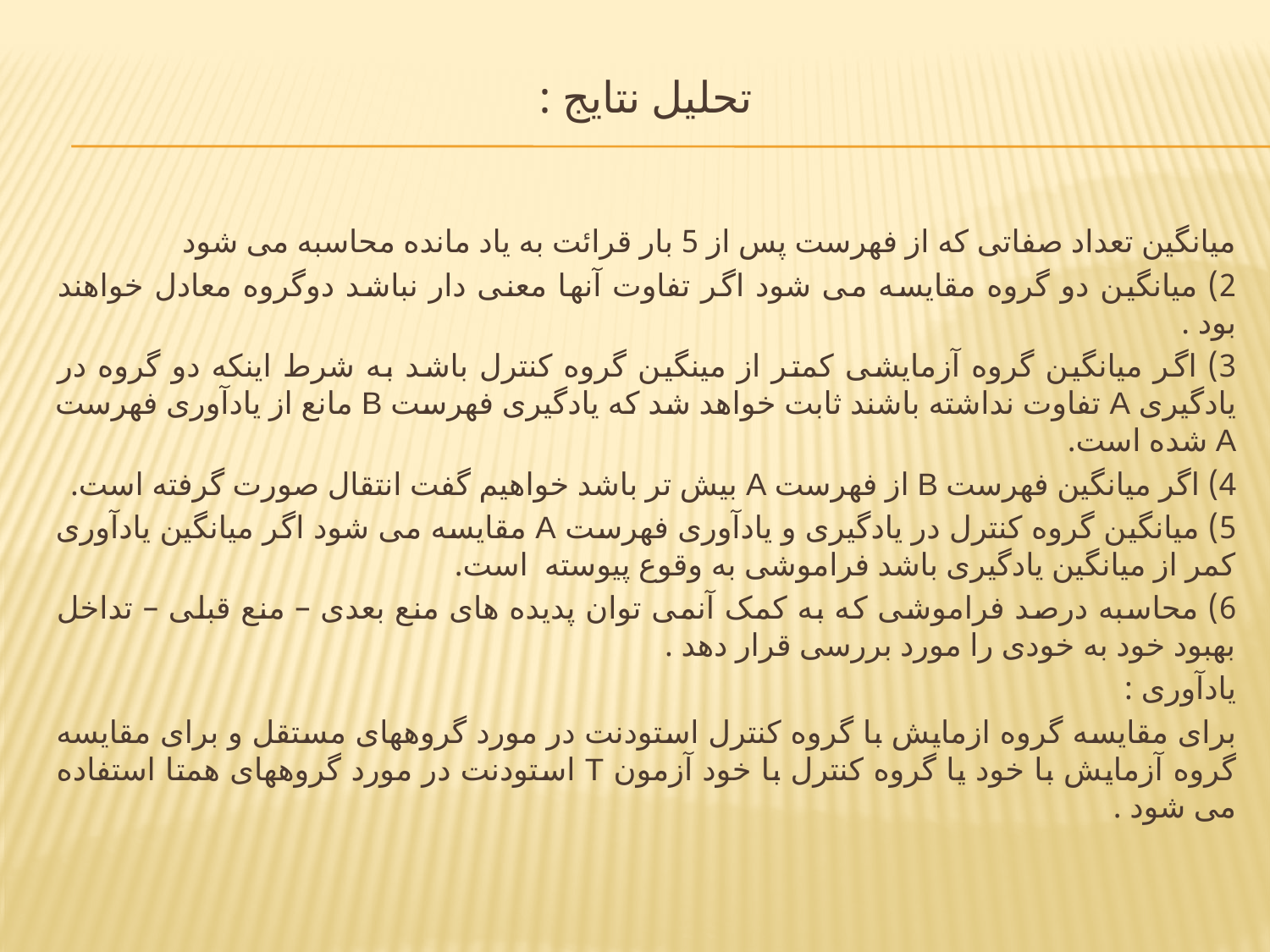

# تحلیل نتایج :
میانگین تعداد صفاتی که از فهرست پس از 5 بار قرائت به یاد مانده محاسبه می شود
2) میانگین دو گروه مقایسه می شود اگر تفاوت آنها معنی دار نباشد دوگروه معادل خواهند بود .
3) اگر میانگین گروه آزمایشی کمتر از مینگین گروه کنترل باشد به شرط اینکه دو گروه در یادگیری A تفاوت نداشته باشند ثابت خواهد شد که یادگیری فهرست B مانع از یادآوری فهرست A شده است.
4) اگر میانگین فهرست B از فهرست A بیش تر باشد خواهیم گفت انتقال صورت گرفته است.
5) میانگین گروه کنترل در یادگیری و یادآوری فهرست A مقایسه می شود اگر میانگین یادآوری کمر از میانگین یادگیری باشد فراموشی به وقوع پیوسته  است.
6) محاسبه درصد فراموشی که به کمک آنمی توان پدیده های منع بعدی – منع قبلی – تداخل بهبود خود به خودی را مورد بررسی قرار دهد .
یادآوری :
برای مقایسه گروه ازمایش با گروه کنترل استودنت در مورد گروههای مستقل و برای مقایسه گروه آزمایش با خود یا گروه کنترل با خود آزمون T استودنت در مورد گروههای همتا استفاده می شود .